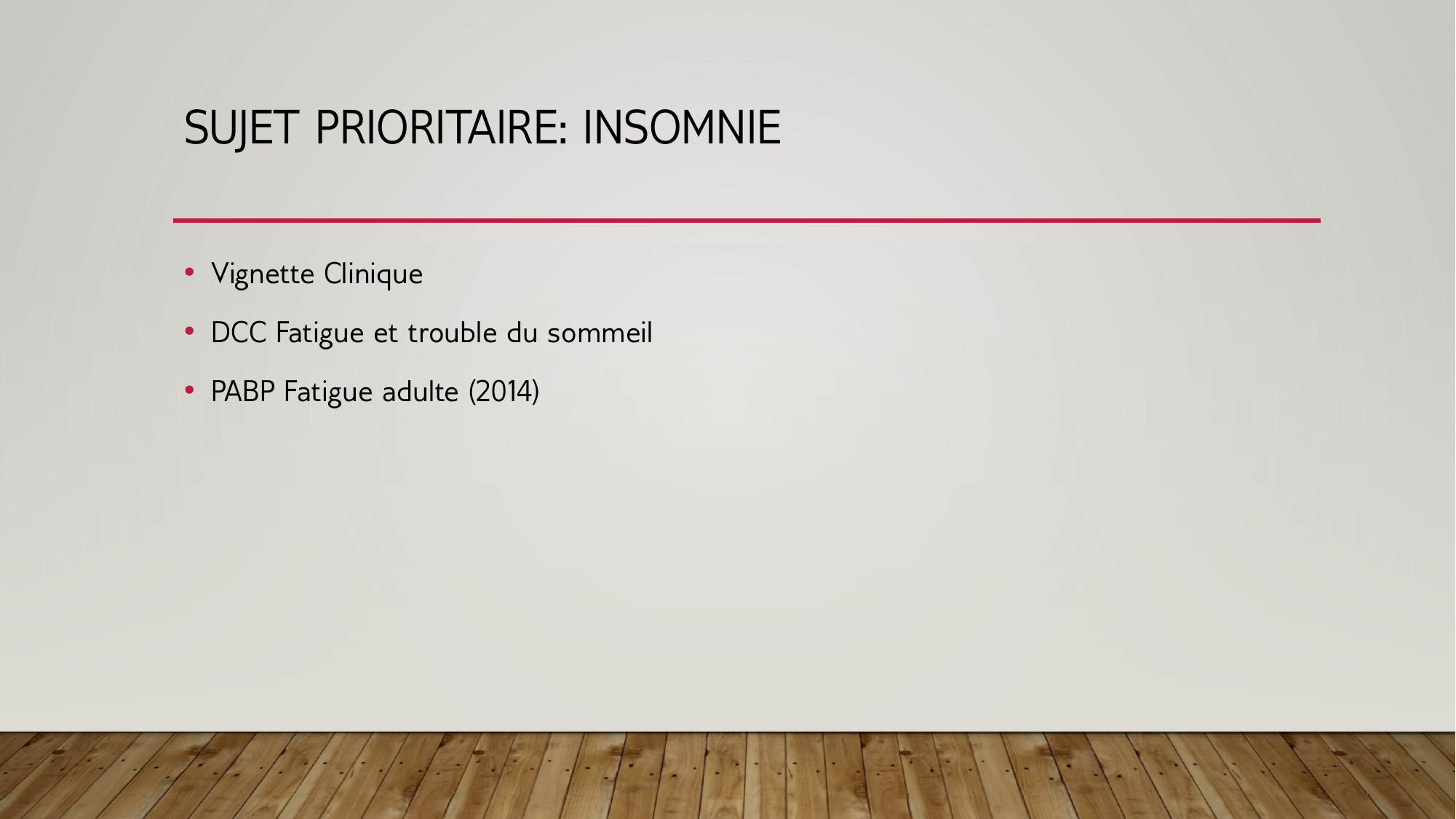

# Sujet Prioritaire: Insomnie
Vignette Clinique
DCC Fatigue et trouble du sommeil
PABP Fatigue adulte (2014)